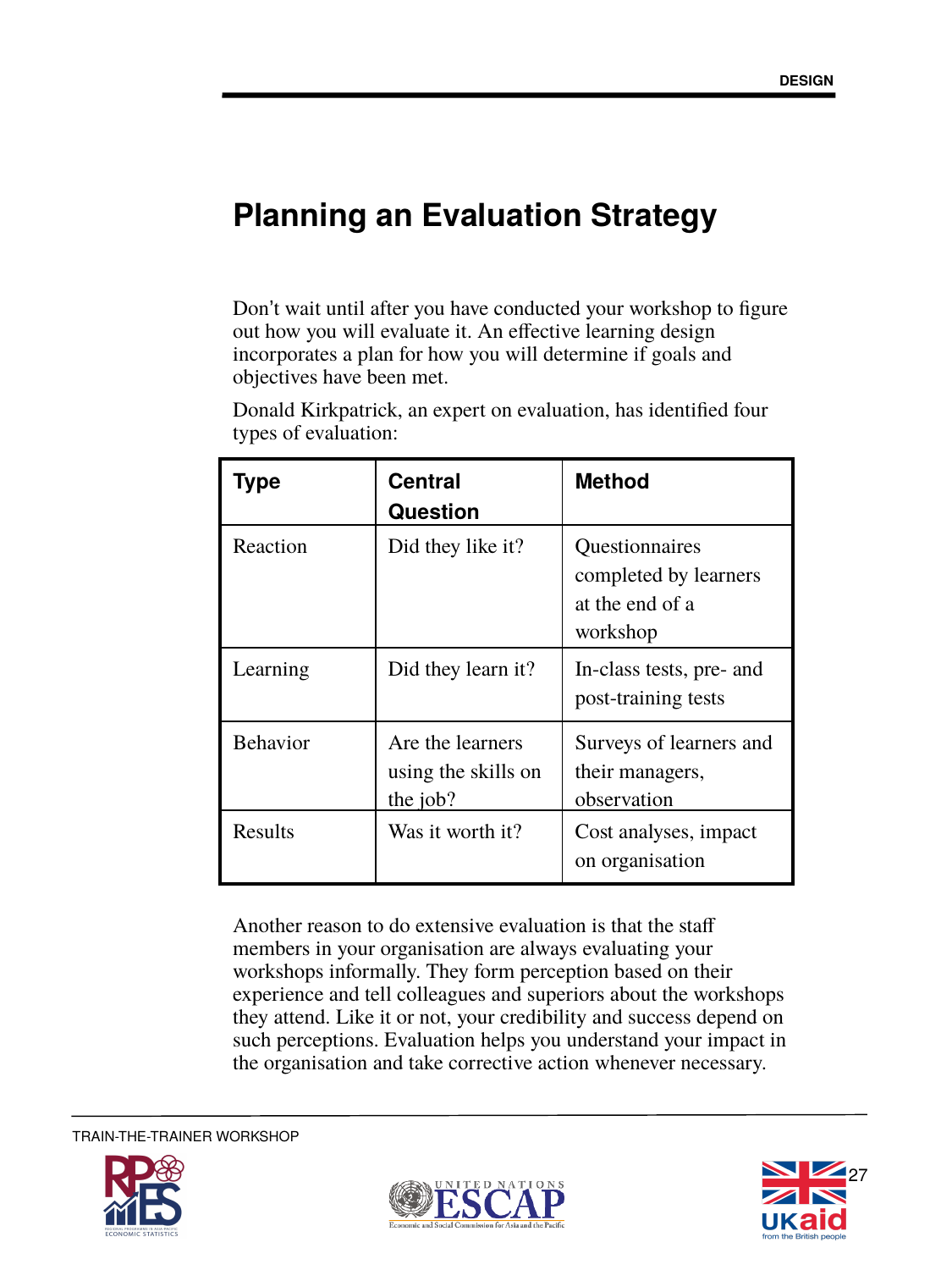

DESIGN

# Planning an Evaluation Strategy
Don’t wait until after you have conducted your workshop to figure out how you will evaluate it. An effective learning design incorporates a plan for how you will determine if goals and objectives have been met.
Donald Kirkpatrick, an expert on evaluation, has identified four types of evaluation:
| Type | Central Question | Method |
| --- | --- | --- |
| Reaction | Did they like it? | Questionnaires completed by learners at the end of a workshop |
| Learning | Did they learn it? | In-class tests, pre- and post-training tests |
| Behavior | Are the learners using the skills on the job? | Surveys of learners and their managers, observation |
| Results | Was it worth it? | Cost analyses, impact on organisation |
Another reason to do extensive evaluation is that the staff members in your organisation are always evaluating your workshops informally. They form perception based on their experience and tell colleagues and superiors about the workshops they attend. Like it or not, your credibility and success depend on such perceptions. Evaluation helps you understand your impact in the organisation and take corrective action whenever necessary.
27